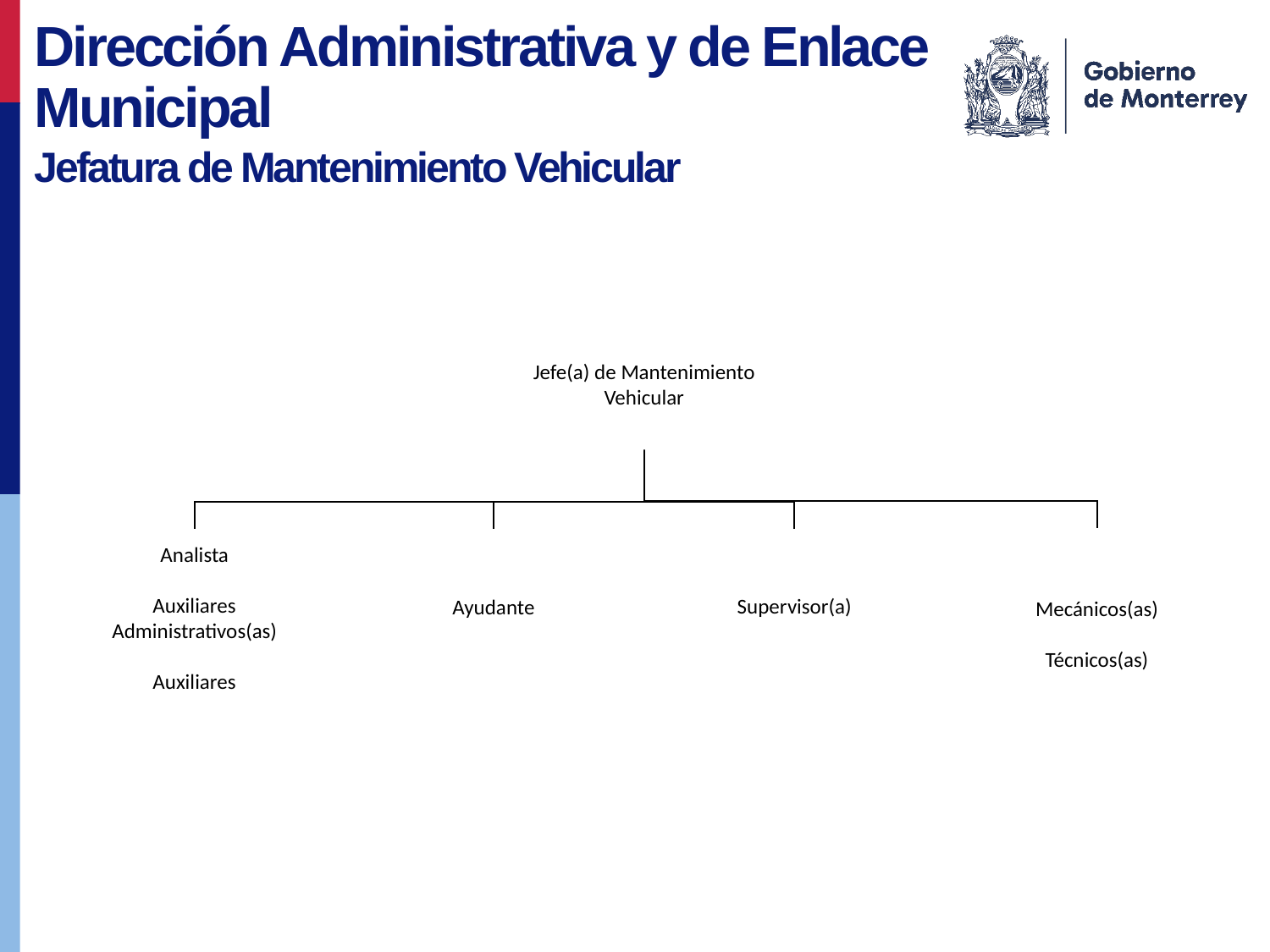

Dirección Administrativa y de Enlace Municipal
Jefatura de Mantenimiento Vehicular
Jefe(a) de Mantenimiento
Vehicular
Analista

Auxiliares Administrativos(as)

Auxiliares
Ayudante
Supervisor(a)
Mecánicos(as)

Técnicos(as)